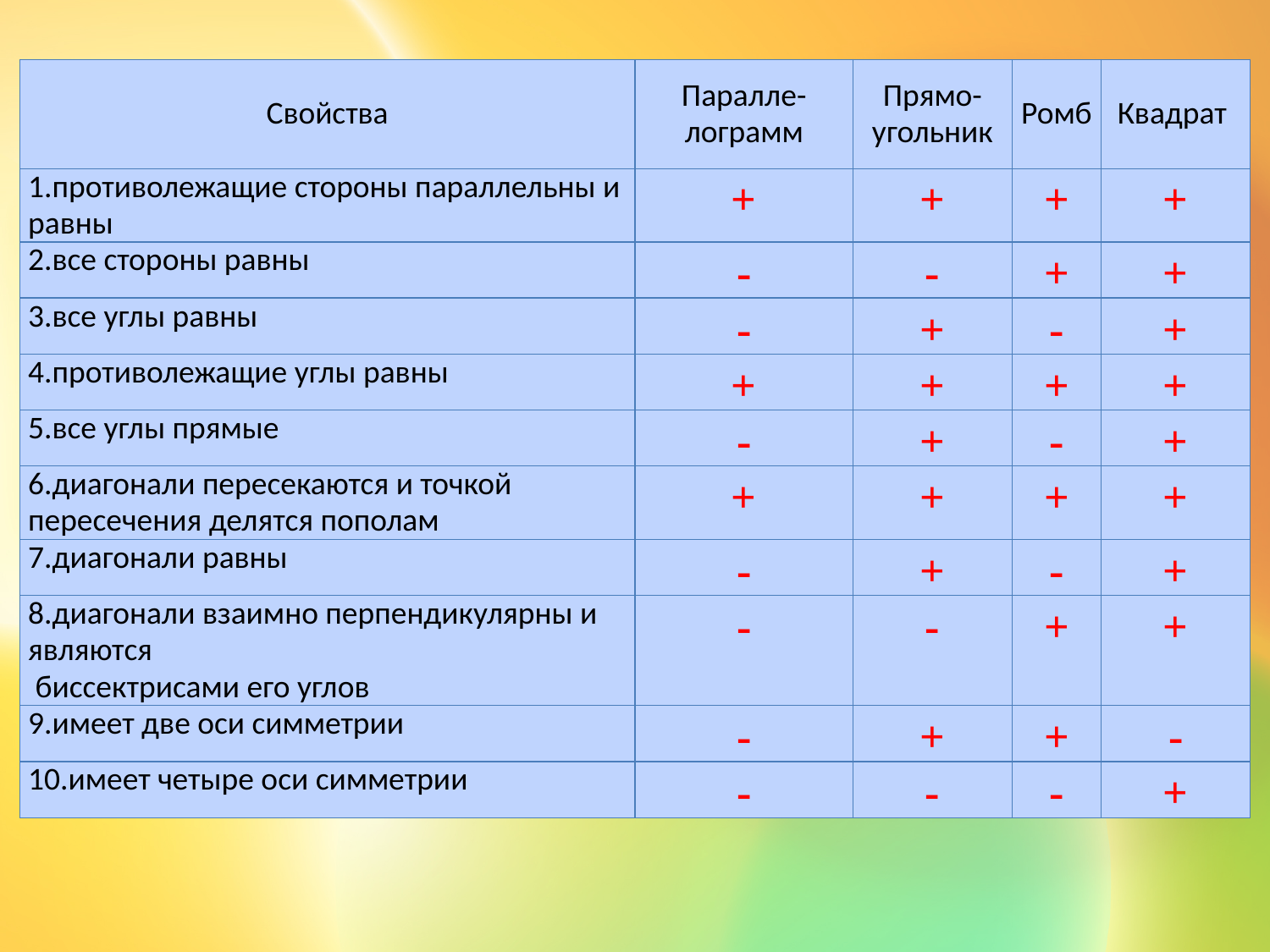

| Свойства | Паралле- лограмм | Прямо- угольник | Ромб | Квадрат |
| --- | --- | --- | --- | --- |
| 1.противолежащие стороны параллельны и равны | + | + | + | + |
| 2.все стороны равны | - | - | + | + |
| 3.все углы равны | - | + | - | + |
| 4.противолежащие углы равны | + | + | + | + |
| 5.все углы прямые | - | + | - | + |
| 6.диагонали пересекаются и точкой пересечения делятся пополам | + | + | + | + |
| 7.диагонали равны | - | + | - | + |
| 8.диагонали взаимно перпендикулярны и являются биссектрисами его углов | - | - | + | + |
| 9.имеет две оси симметрии | - | + | + | - |
| 10.имеет четыре оси симметрии | - | - | - | + |